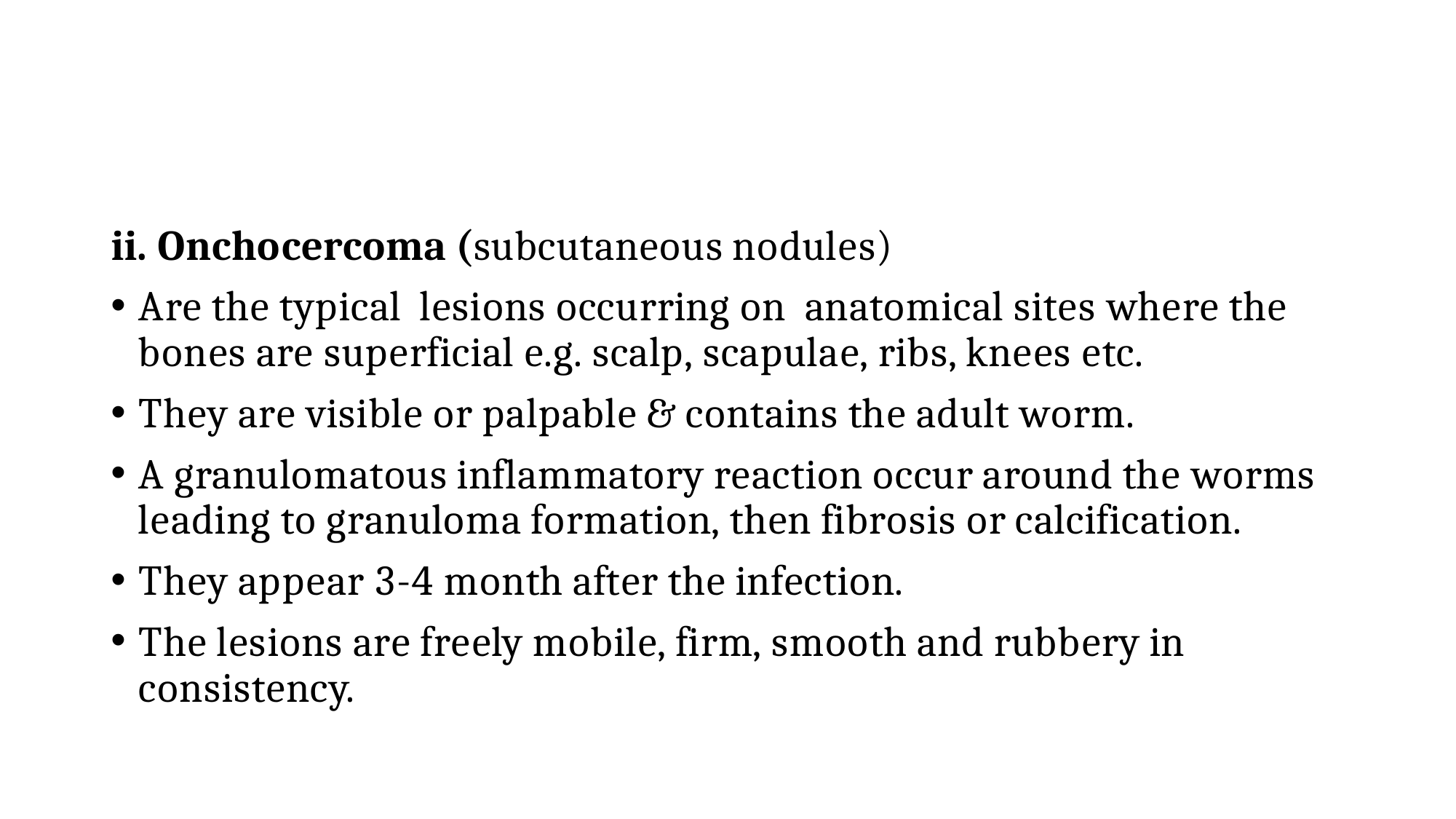

ii. Onchocercoma (subcutaneous nodules)
Are the typical  lesions occurring on  anatomical sites where the bones are superficial e.g. scalp, scapulae, ribs, knees etc.
They are visible or palpable & contains the adult worm.
A granulomatous inflammatory reaction occur around the worms leading to granuloma formation, then fibrosis or calcification.
They appear 3-4 month after the infection.
The lesions are freely mobile, firm, smooth and rubbery in consistency.